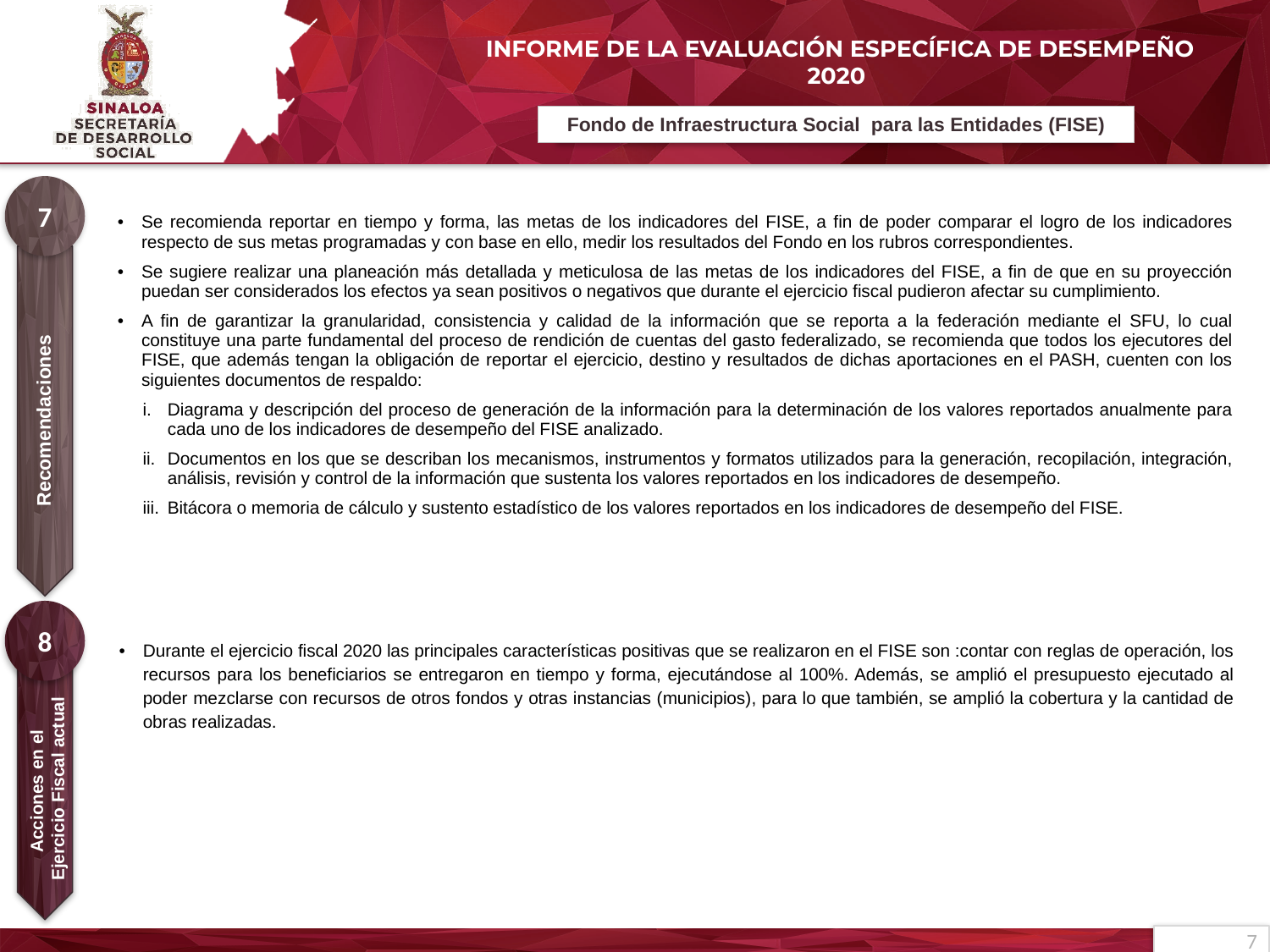

# Fondo de Infraestructura Social  para las Entidades (FISE)
7
| Se recomienda reportar en tiempo y forma, las metas de los indicadores del FISE, a fin de poder comparar el logro de los indicadores respecto de sus metas programadas y con base en ello, medir los resultados del Fondo en los rubros correspondientes. Se sugiere realizar una planeación más detallada y meticulosa de las metas de los indicadores del FISE, a fin de que en su proyección puedan ser considerados los efectos ya sean positivos o negativos que durante el ejercicio fiscal pudieron afectar su cumplimiento. A fin de garantizar la granularidad, consistencia y calidad de la información que se reporta a la federación mediante el SFU, lo cual constituye una parte fundamental del proceso de rendición de cuentas del gasto federalizado, se recomienda que todos los ejecutores del FISE, que además tengan la obligación de reportar el ejercicio, destino y resultados de dichas aportaciones en el PASH, cuenten con los siguientes documentos de respaldo: Diagrama y descripción del proceso de generación de la información para la determinación de los valores reportados anualmente para cada uno de los indicadores de desempeño del FISE analizado. Documentos en los que se describan los mecanismos, instrumentos y formatos utilizados para la generación, recopilación, integración, análisis, revisión y control de la información que sustenta los valores reportados en los indicadores de desempeño. Bitácora o memoria de cálculo y sustento estadístico de los valores reportados en los indicadores de desempeño del FISE. |
| --- |

Recomendaciones
8
| Durante el ejercicio fiscal 2020 las principales características positivas que se realizaron en el FISE son :contar con reglas de operación, los recursos para los beneficiarios se entregaron en tiempo y forma, ejecutándose al 100%. Además, se amplió el presupuesto ejecutado al poder mezclarse con recursos de otros fondos y otras instancias (municipios), para lo que también, se amplió la cobertura y la cantidad de obras realizadas. |
| --- |
Acciones en el
Ejercicio Fiscal actual

7